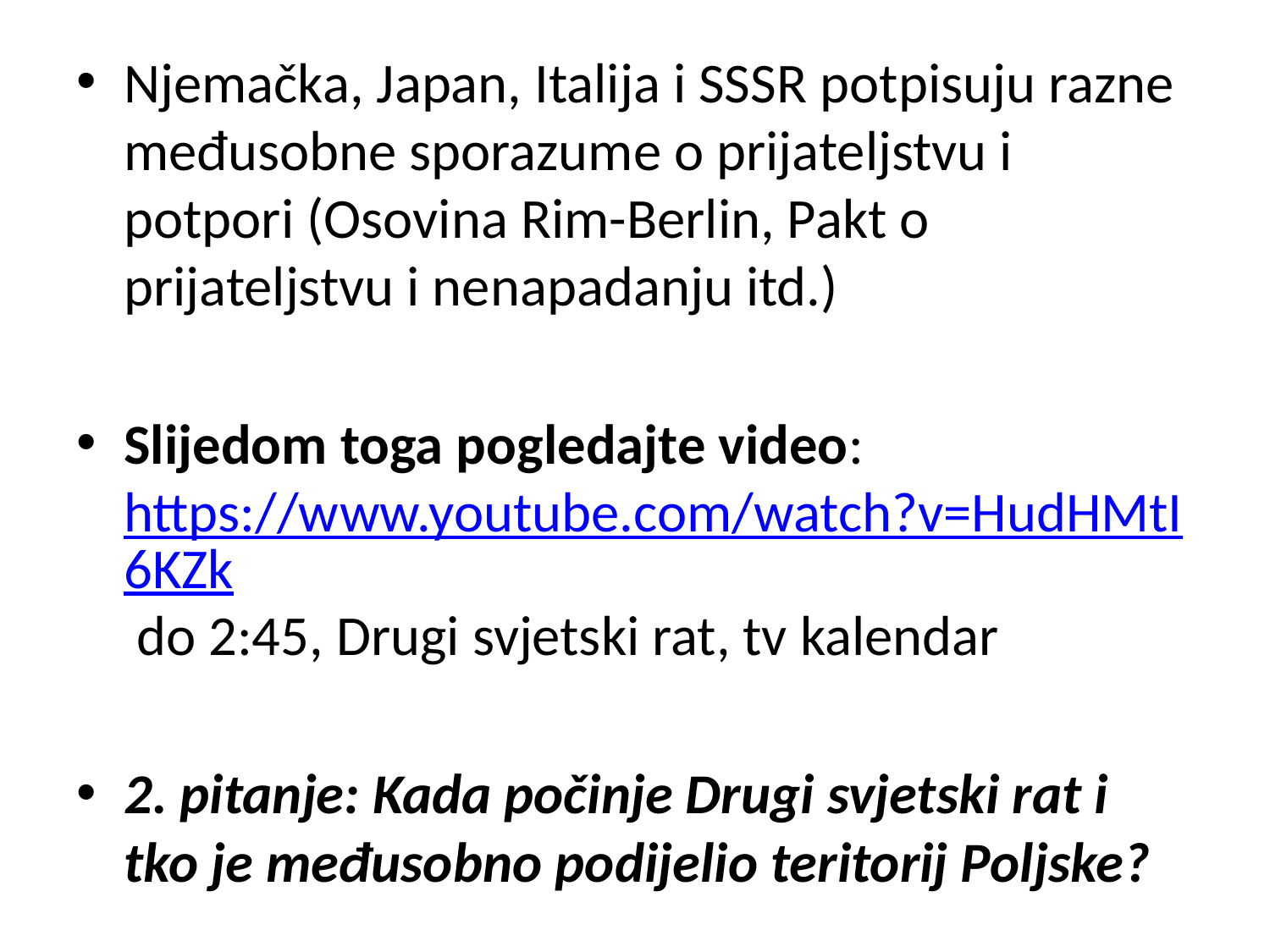

#
Njemačka, Japan, Italija i SSSR potpisuju razne međusobne sporazume o prijateljstvu i potpori (Osovina Rim-Berlin, Pakt o prijateljstvu i nenapadanju itd.)

Slijedom toga pogledajte video: https://www.youtube.com/watch?v=HudHMtI6KZk do 2:45, Drugi svjetski rat, tv kalendar

2. pitanje: Kada počinje Drugi svjetski rat i tko je međusobno podijelio teritorij Poljske?